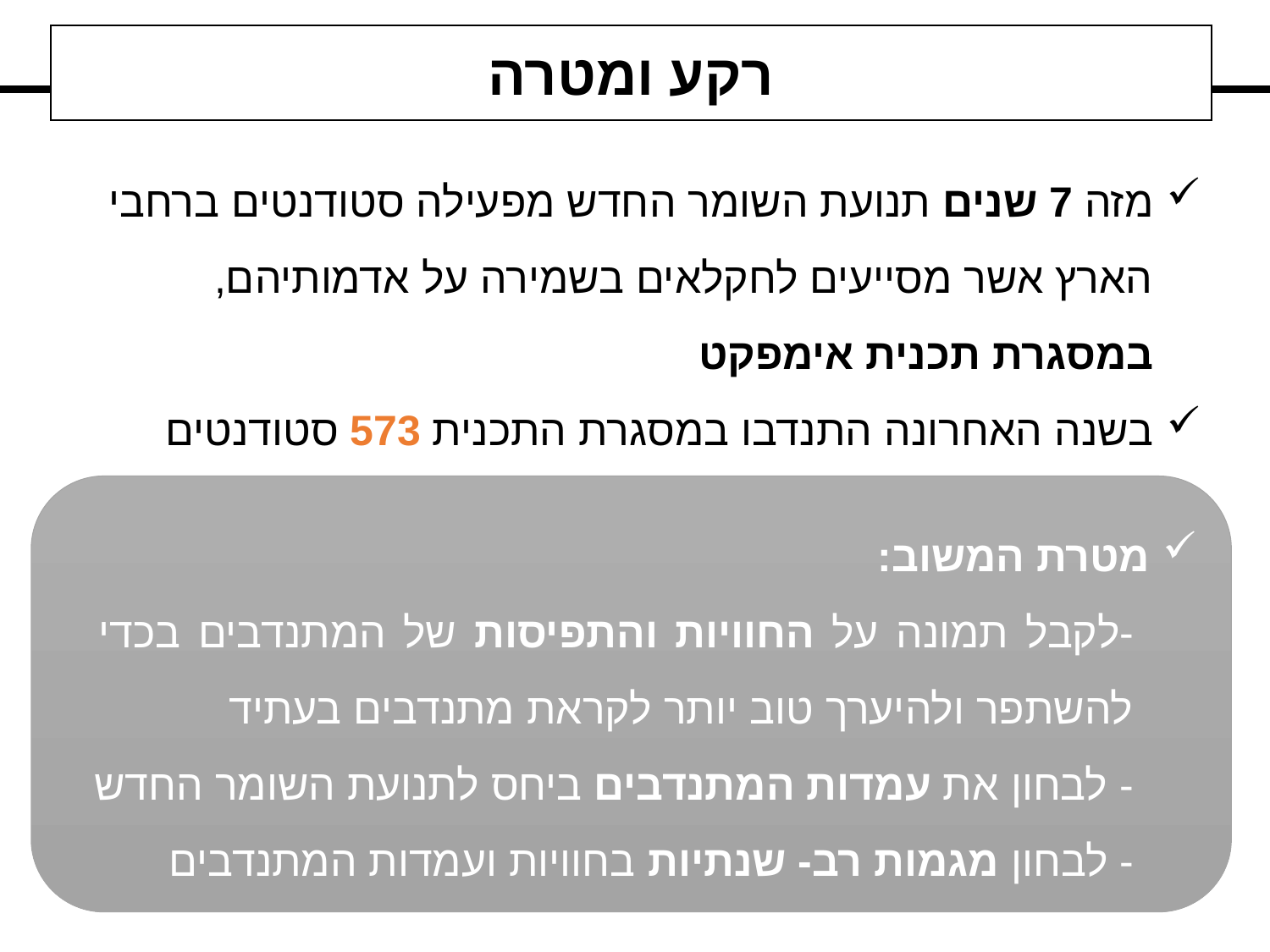

רקע ומטרה

מזה 7 שנים תנועת השומר החדש מפעילה סטודנטים ברחבי הארץ אשר מסייעים לחקלאים בשמירה על אדמותיהם, במסגרת תכנית אימפקט
בשנה האחרונה התנדבו במסגרת התכנית 573 סטודנטים

מטרת המשוב:
-לקבל תמונה על החוויות והתפיסות של המתנדבים בכדי   להשתפר ולהיערך טוב יותר לקראת מתנדבים בעתיד
- לבחון את עמדות המתנדבים ביחס לתנועת השומר החדש
- לבחון מגמות רב- שנתיות בחוויות ועמדות המתנדבים